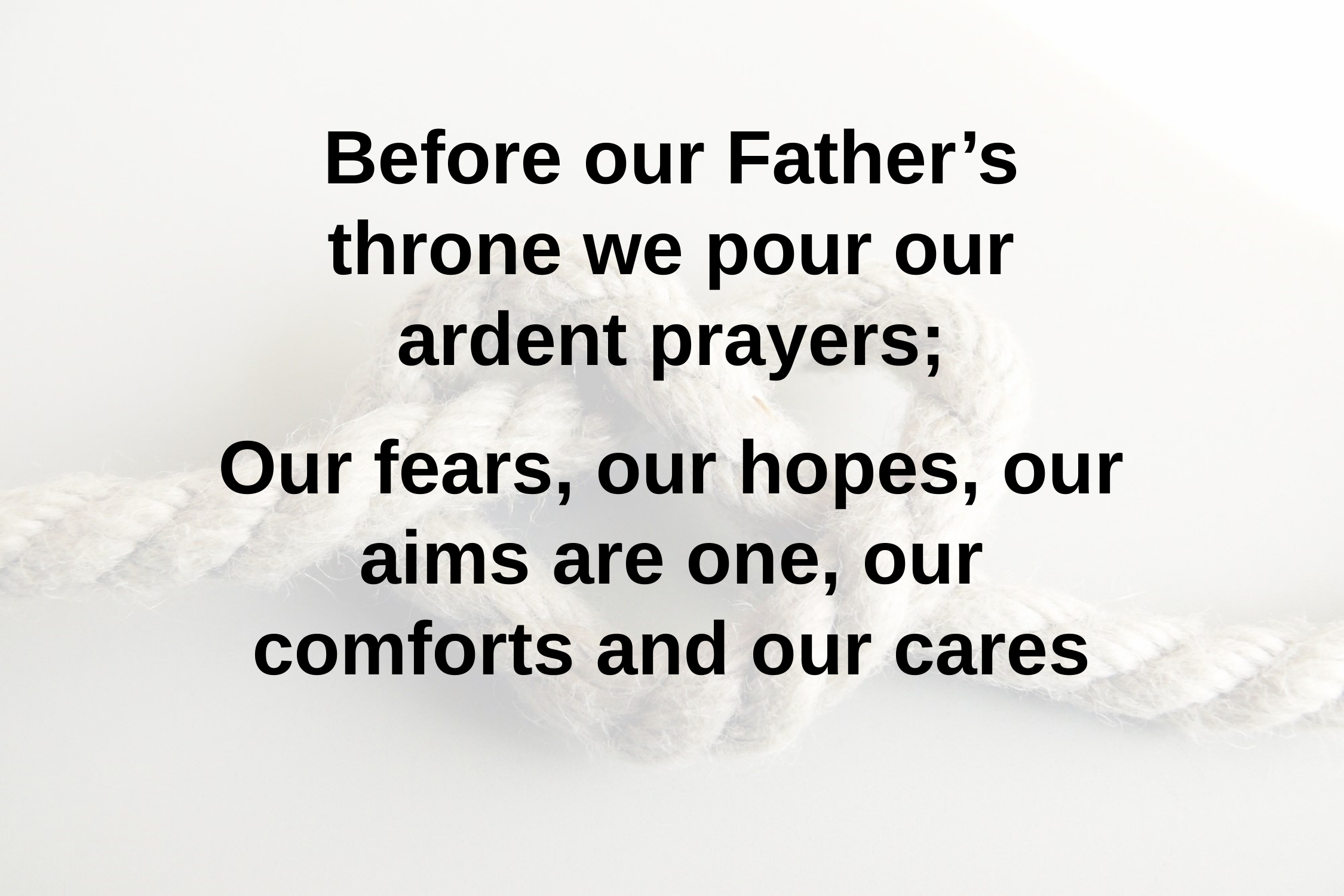

Before our Father’s throne we pour our ardent prayers;
Our fears, our hopes, our aims are one, our comforts and our cares